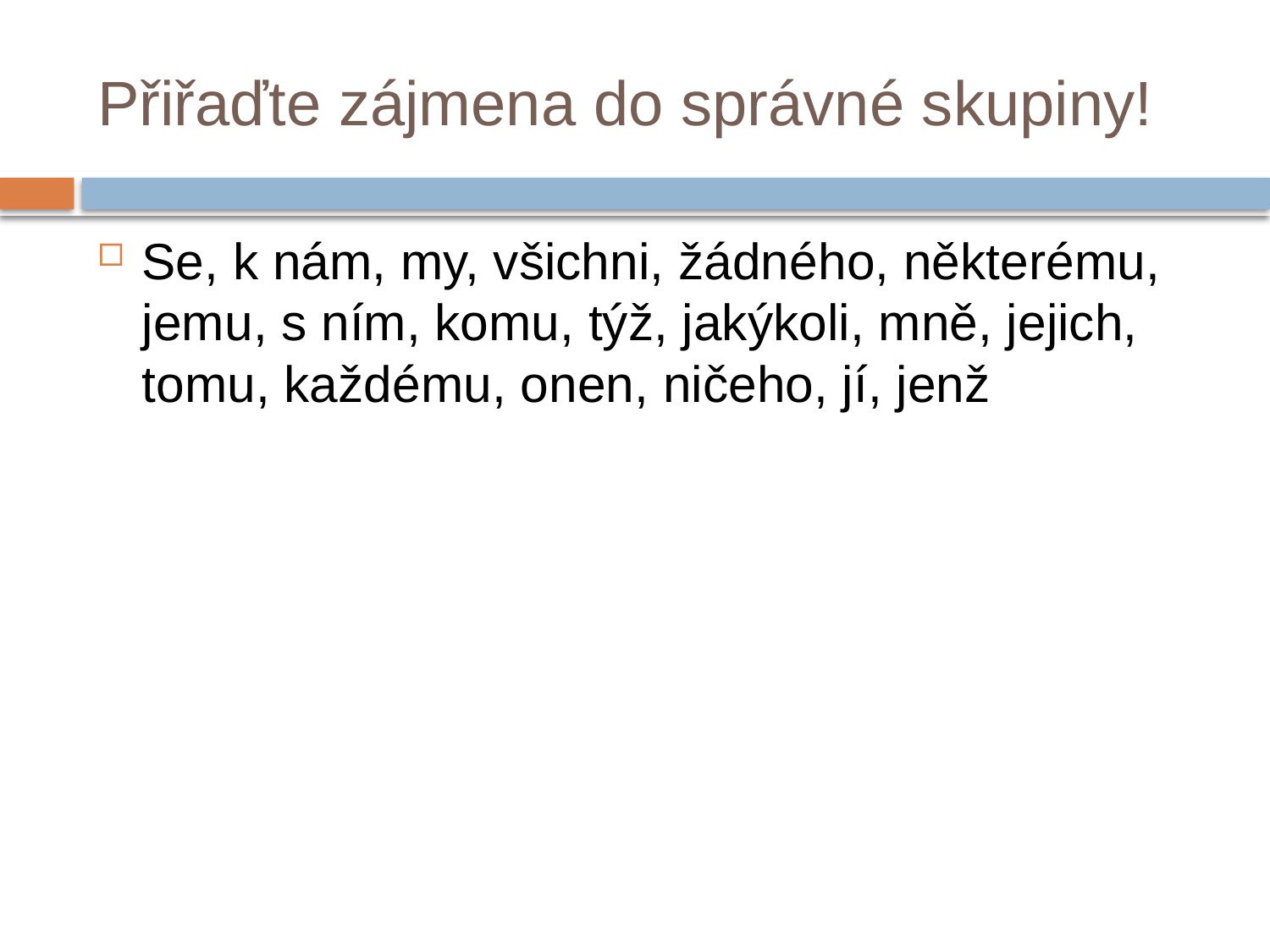

# Přiřaďte zájmena do správné skupiny!
Se, k nám, my, všichni, žádného, některému, jemu, s ním, komu, týž, jakýkoli, mně, jejich, tomu, každému, onen, ničeho, jí, jenž